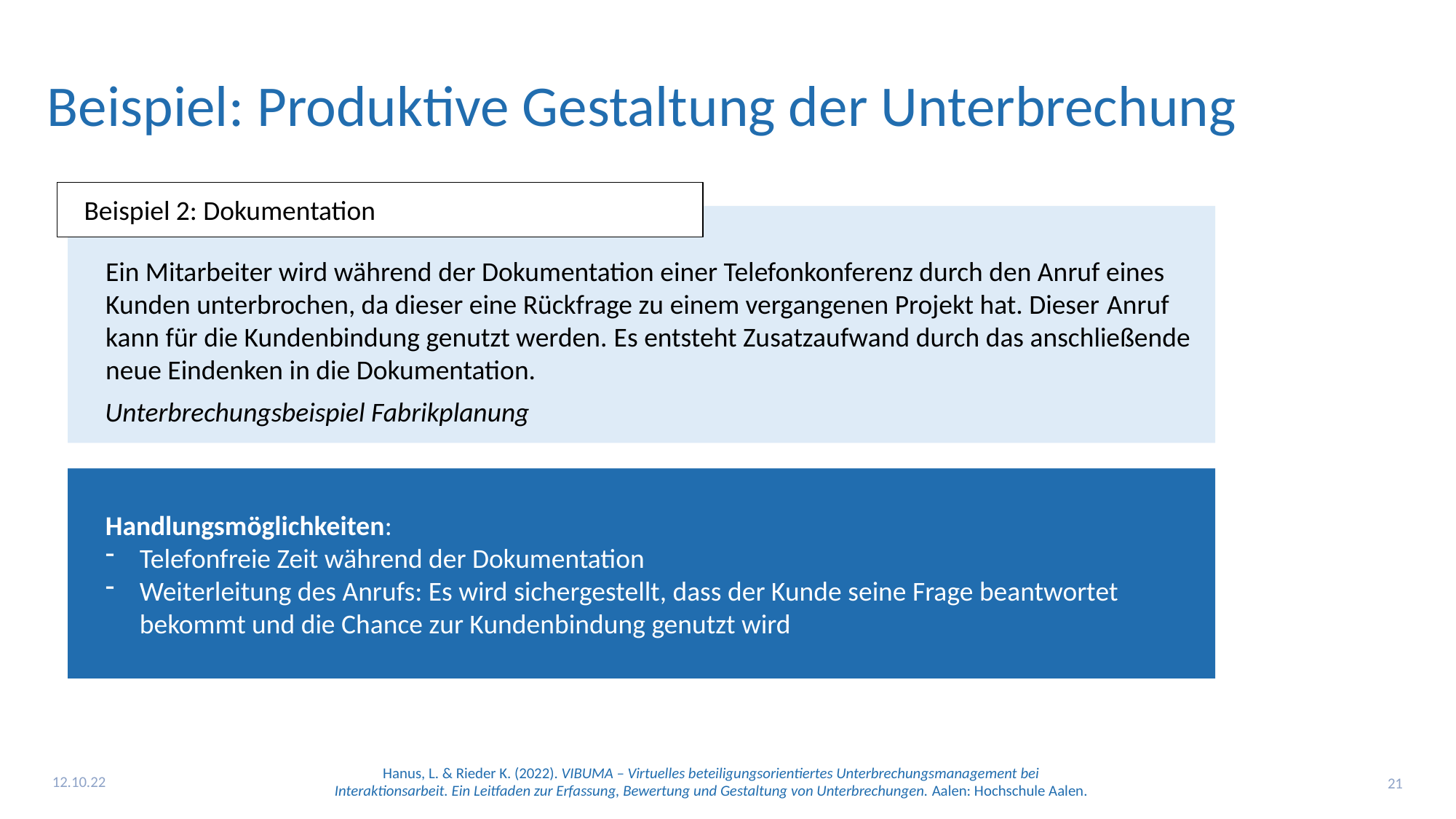

Beispiel: Produktive Gestaltung der Unterbrechung

Beispiel 2: Dokumentation

Ein Mitarbeiter wird während der Dokumentation einer Telefonkonferenz durch den Anruf eines Kunden unterbrochen, da dieser eine Rückfrage zu einem vergangenen Projekt hat. Dieser Anruf kann für die Kundenbindung genutzt werden. Es entsteht Zusatzaufwand durch das anschließende neue Eindenken in die Dokumentation.
Unterbrechungsbeispiel Fabrikplanung

Handlungsmöglichkeiten:
Telefonfreie Zeit während der Dokumentation
Weiterleitung des Anrufs: Es wird sichergestellt, dass der Kunde seine Frage beantwortet bekommt und die Chance zur Kundenbindung genutzt wird
12.10.22
21